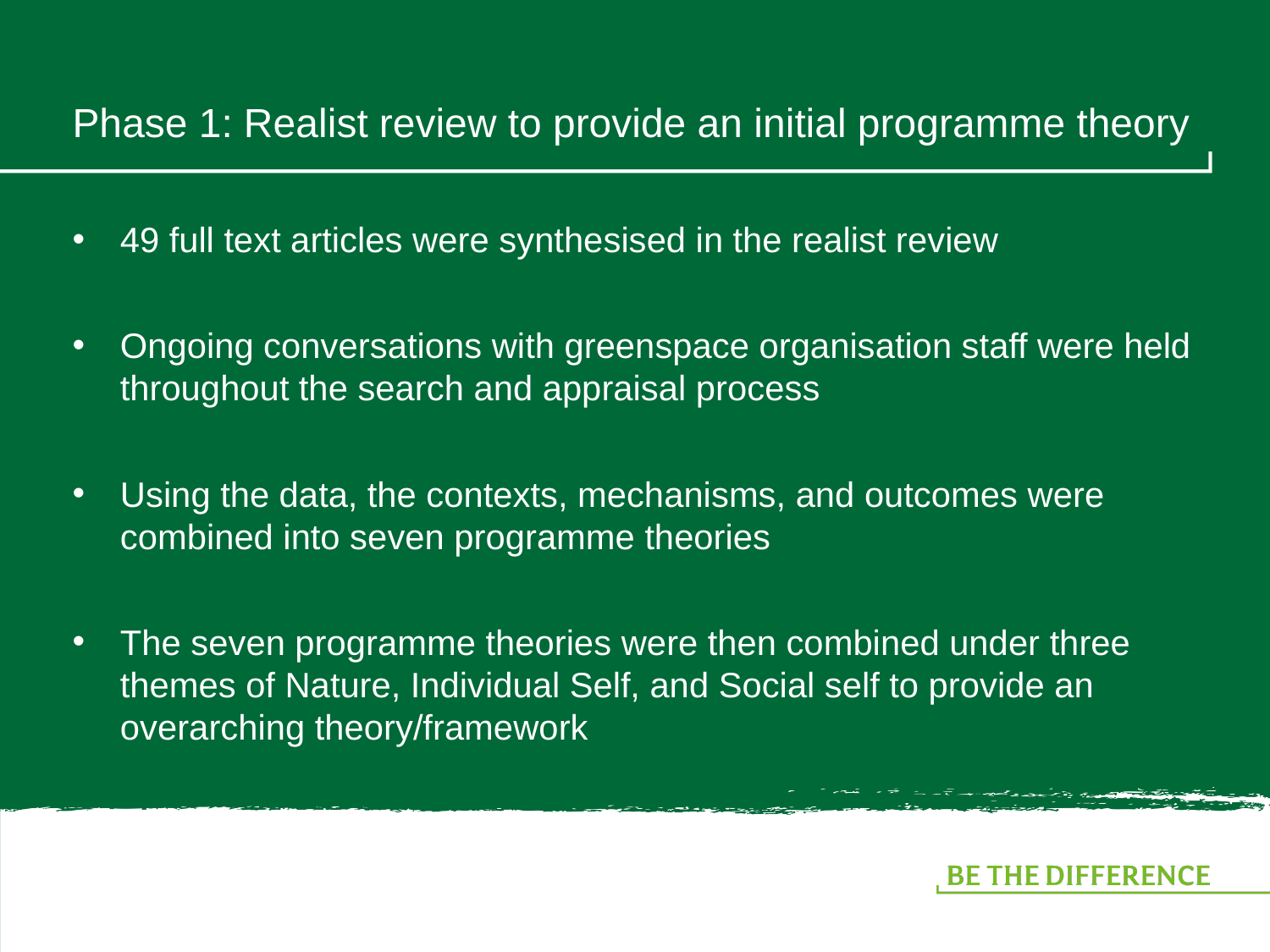

# Phase 1: Realist review to provide an initial programme theory

49 full text articles were synthesised in the realist review

Ongoing conversations with greenspace organisation staff were held throughout the search and appraisal process

Using the data, the contexts, mechanisms, and outcomes were combined into seven programme theories

The seven programme theories were then combined under three themes of Nature, Individual Self, and Social self to provide an overarching theory/framework